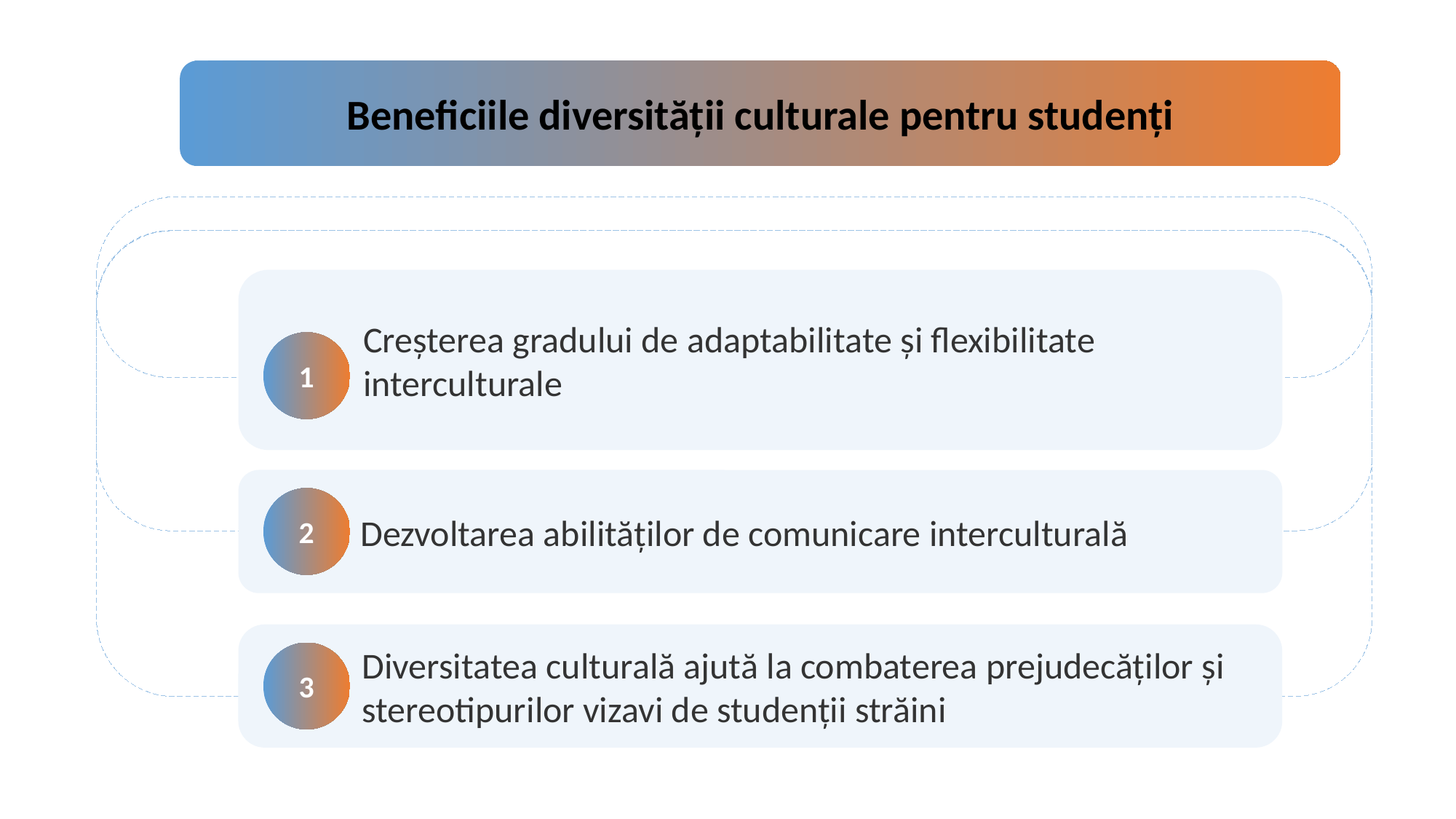

Beneficiile diversității culturale pentru studenți

Creșterea gradului de adaptabilitate și flexibilitate interculturale
1
Dezvoltarea abilităților de comunicare interculturală
2
Diversitatea culturală ajută la combaterea prejudecăților și stereotipurilor vizavi de studenții străini
3